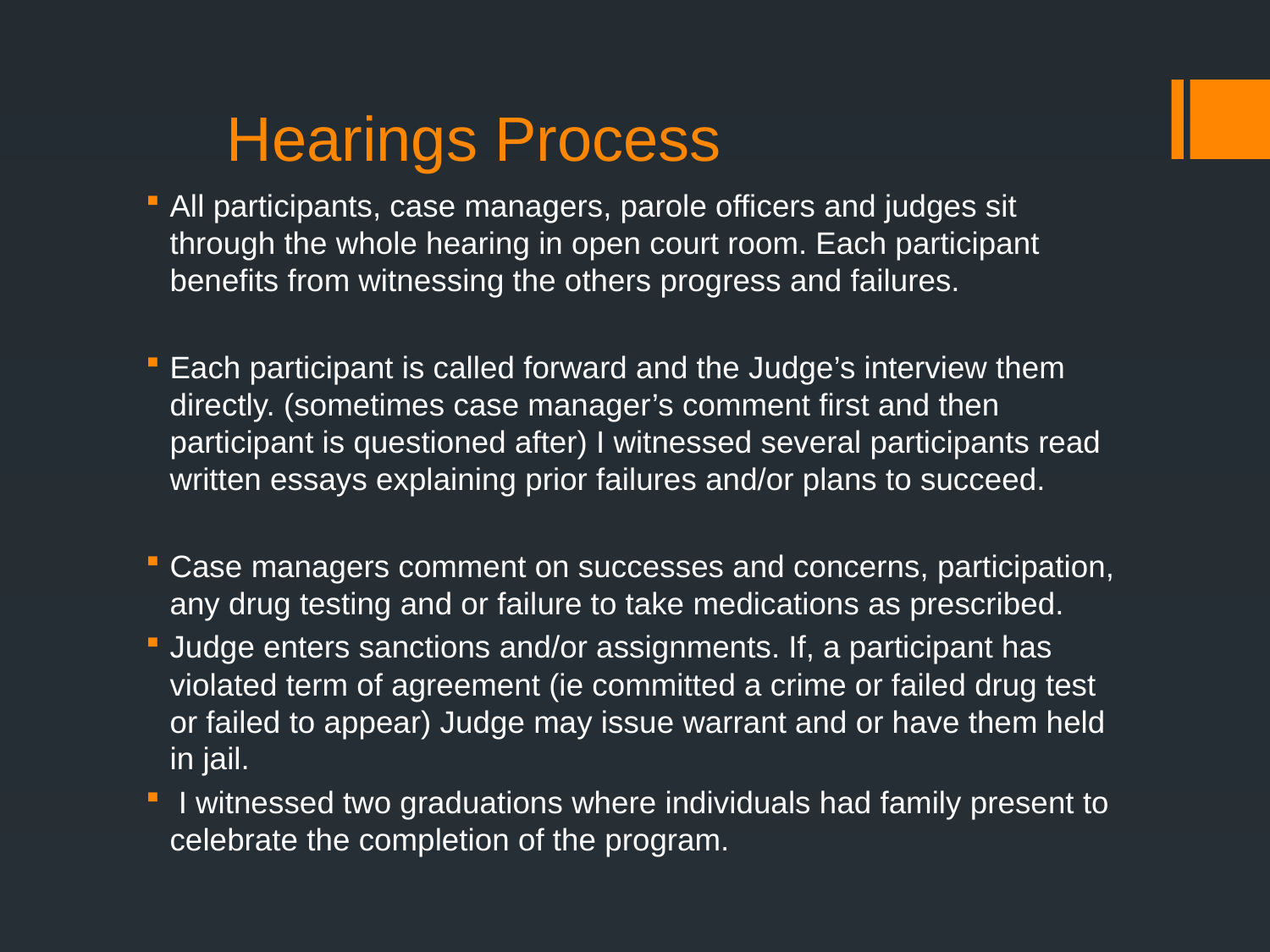

# Hearings Process
All participants, case managers, parole officers and judges sit through the whole hearing in open court room. Each participant benefits from witnessing the others progress and failures.

Each participant is called forward and the Judge’s interview them directly. (sometimes case manager’s comment first and then participant is questioned after) I witnessed several participants read written essays explaining prior failures and/or plans to succeed.

Case managers comment on successes and concerns, participation, any drug testing and or failure to take medications as prescribed.
Judge enters sanctions and/or assignments. If, a participant has violated term of agreement (ie committed a crime or failed drug test or failed to appear) Judge may issue warrant and or have them held in jail.
 I witnessed two graduations where individuals had family present to celebrate the completion of the program.